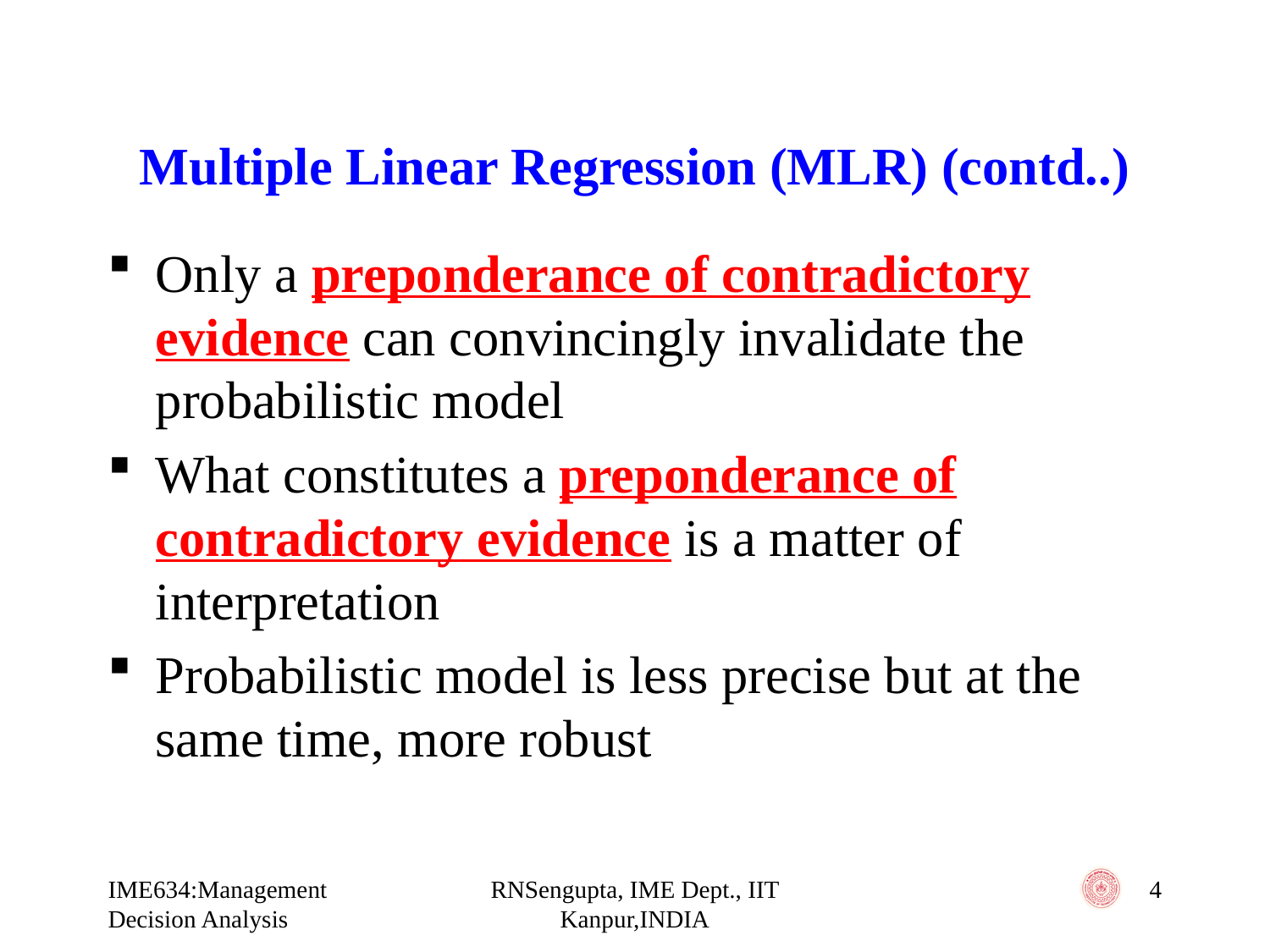

# Multiple Linear Regression (MLR) (contd..)
Only a preponderance of contradictory evidence can convincingly invalidate the probabilistic model
What constitutes a preponderance of contradictory evidence is a matter of interpretation
Probabilistic model is less precise but at the same time, more robust
IME634:Management Decision Analysis
RNSengupta, IME Dept., IIT Kanpur,INDIA
4